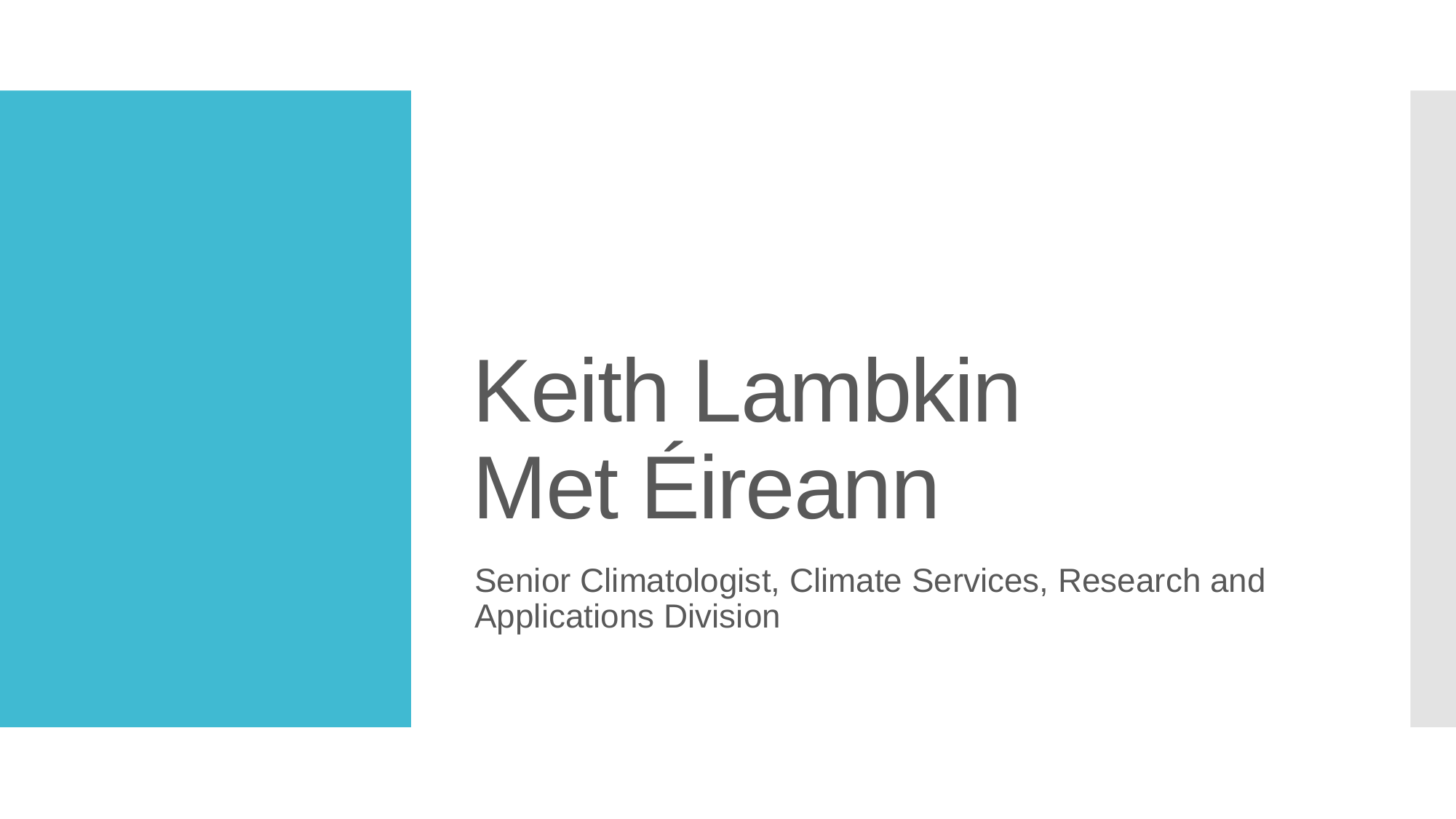

# Keith Lambkin Met Éireann
Senior Climatologist, Climate Services, Research and Applications Division